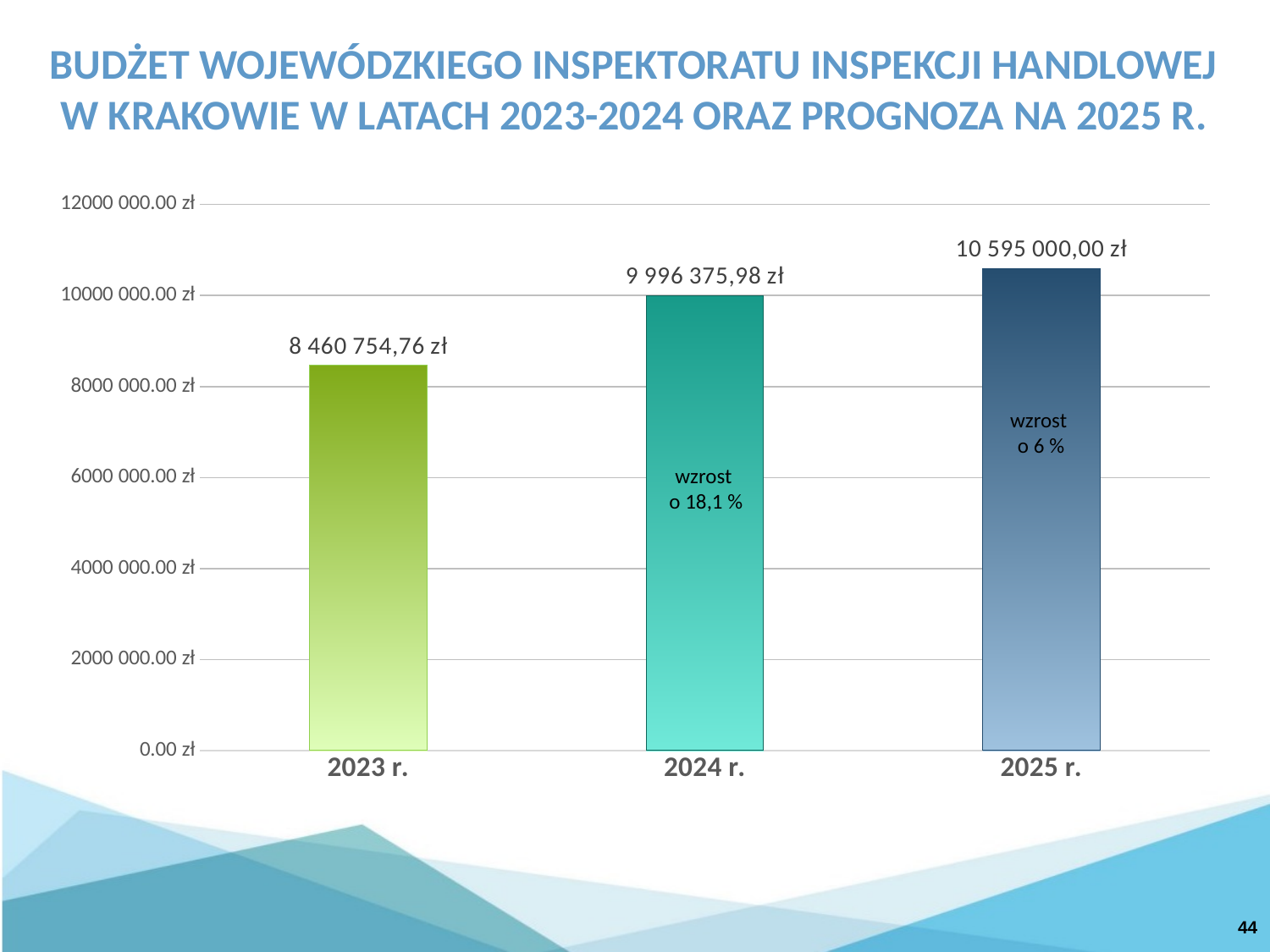

BUDŻET WOJEWÓDZKIEGO INSPEKTORATU INSPEKCJI HANDLOWEJ W KRAKOWIE W LATACH 2023-2024 ORAZ PROGNOZA NA 2025 R.

### Chart

| Category | Seria 1 |
|---|---|
| 2023 r. | 8460754.76 |
| 2024 r. | 9996375.98 |
| 2025 r. | 10595000.0 |
wzrost
o 6 %
wzrost
o 18,1 %
44